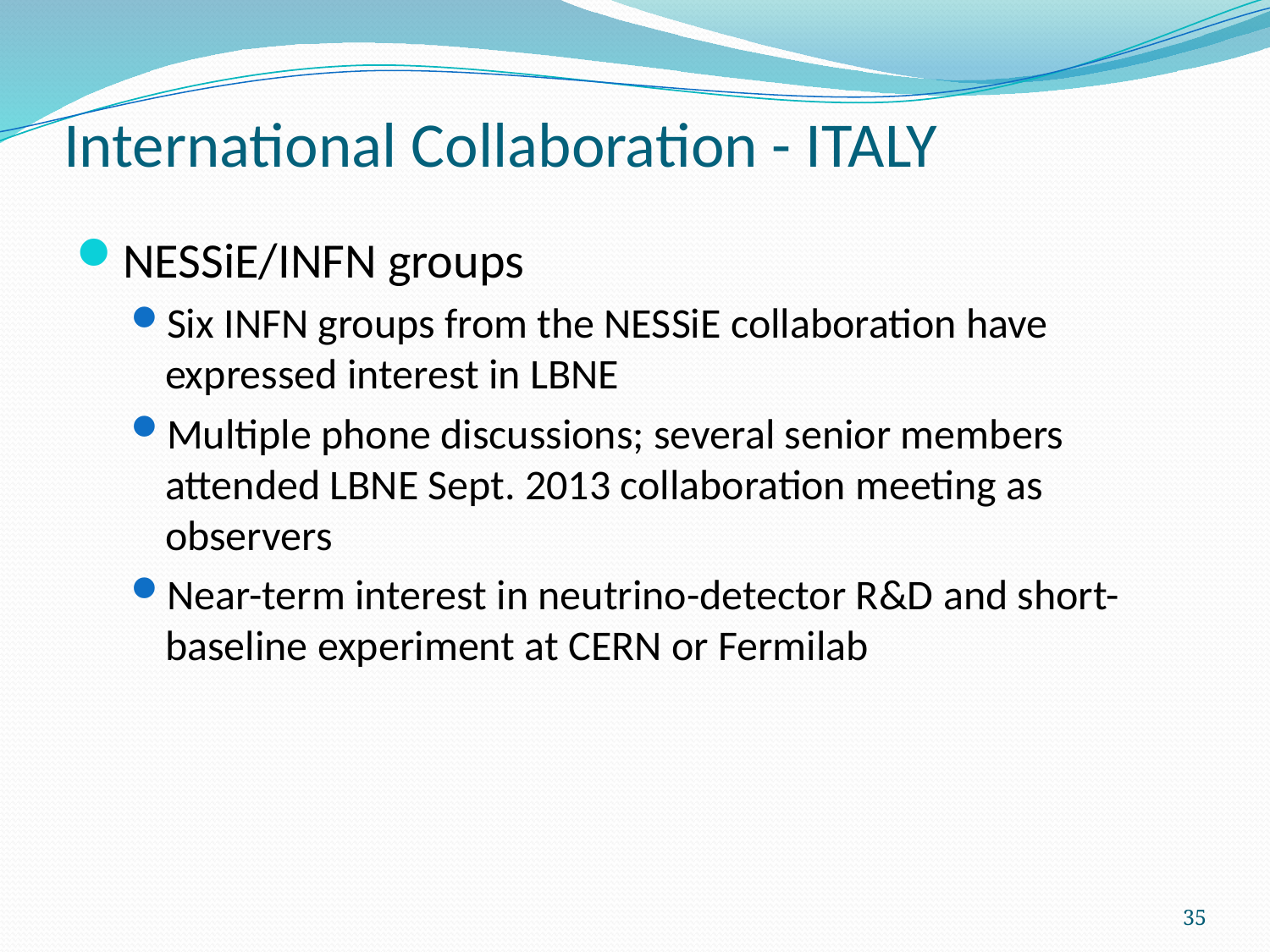

# International Collaboration - ITALY
NESSiE/INFN groups
Six INFN groups from the NESSiE collaboration have expressed interest in LBNE
Multiple phone discussions; several senior members attended LBNE Sept. 2013 collaboration meeting as observers
Near-term interest in neutrino-detector R&D and short-baseline experiment at CERN or Fermilab
35